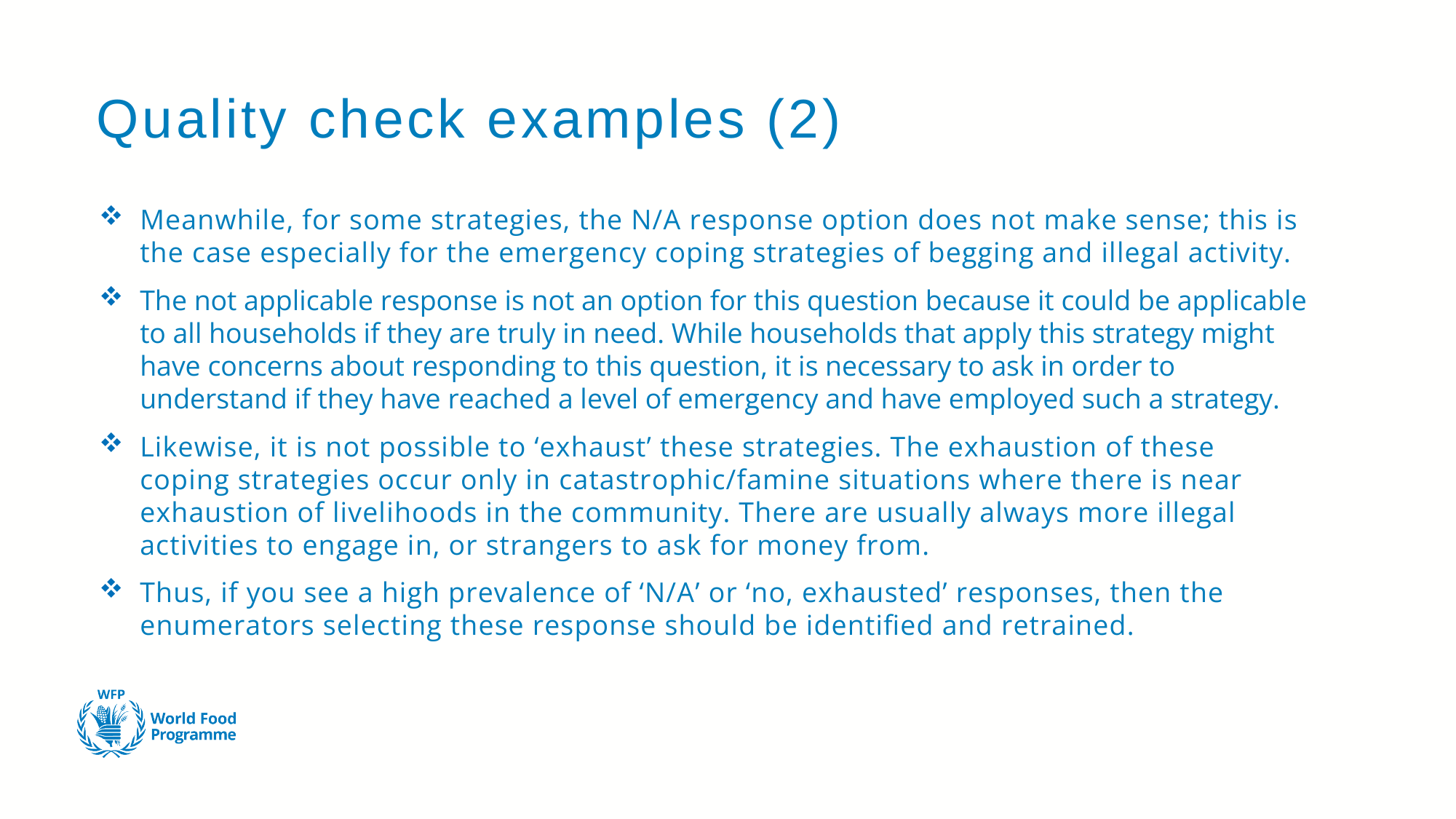

# Quality check examples (2)
Meanwhile, for some strategies, the N/A response option does not make sense; this is the case especially for the emergency coping strategies of begging and illegal activity.
The not applicable response is not an option for this question because it could be applicable to all households if they are truly in need. While households that apply this strategy might have concerns about responding to this question, it is necessary to ask in order to understand if they have reached a level of emergency and have employed such a strategy.
Likewise, it is not possible to ‘exhaust’ these strategies. The exhaustion of these coping strategies occur only in catastrophic/famine situations where there is near exhaustion of livelihoods in the community. There are usually always more illegal activities to engage in, or strangers to ask for money from.
Thus, if you see a high prevalence of ‘N/A’ or ‘no, exhausted’ responses, then the enumerators selecting these response should be identified and retrained.